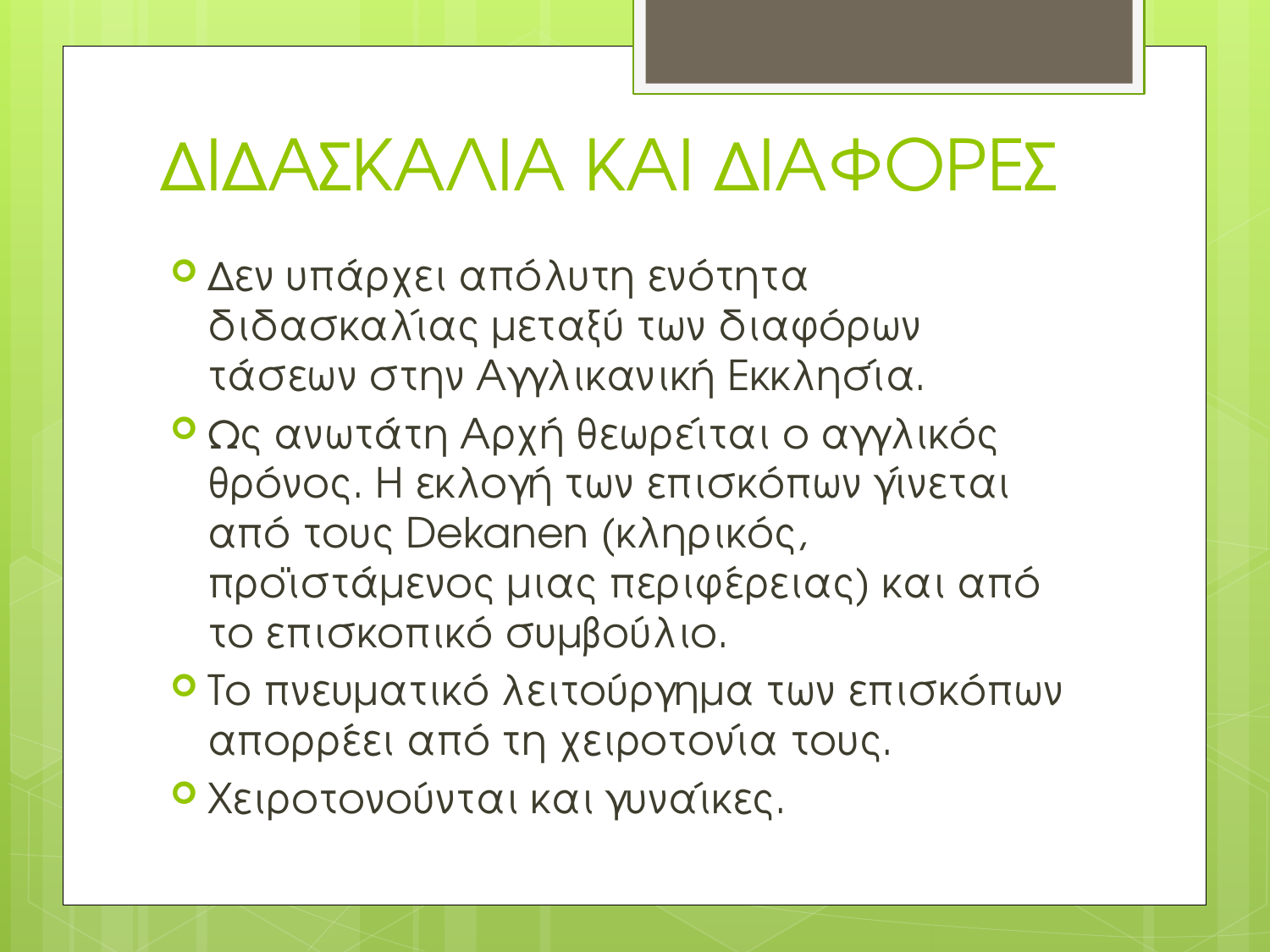

# ΔΙΔΑΣΚΑΛΙΑ ΚΑΙ ΔΙΑΦΟΡΕΣ
Δεν υπάρχει απόλυτη ενότητα διδασκαλίας με­ταξύ των διαφόρων τάσεων στην Αγγλικανική Εκκλησία.
Ως ανωτάτη Αρχή θεωρείται ο αγγλικός θρόνος. Η εκλογή των επισκόπων γίνεται από τους Dekanen (κληρι­κός, προϊστάμενος μιας περιφέρειας) και από το επισκοπικό συμβούλιο.
Το πνευματικό λειτούρ­γημα των επισκόπων απορρέει από τη χειροτονία τους.
Χειροτονούνται και γυναίκες.